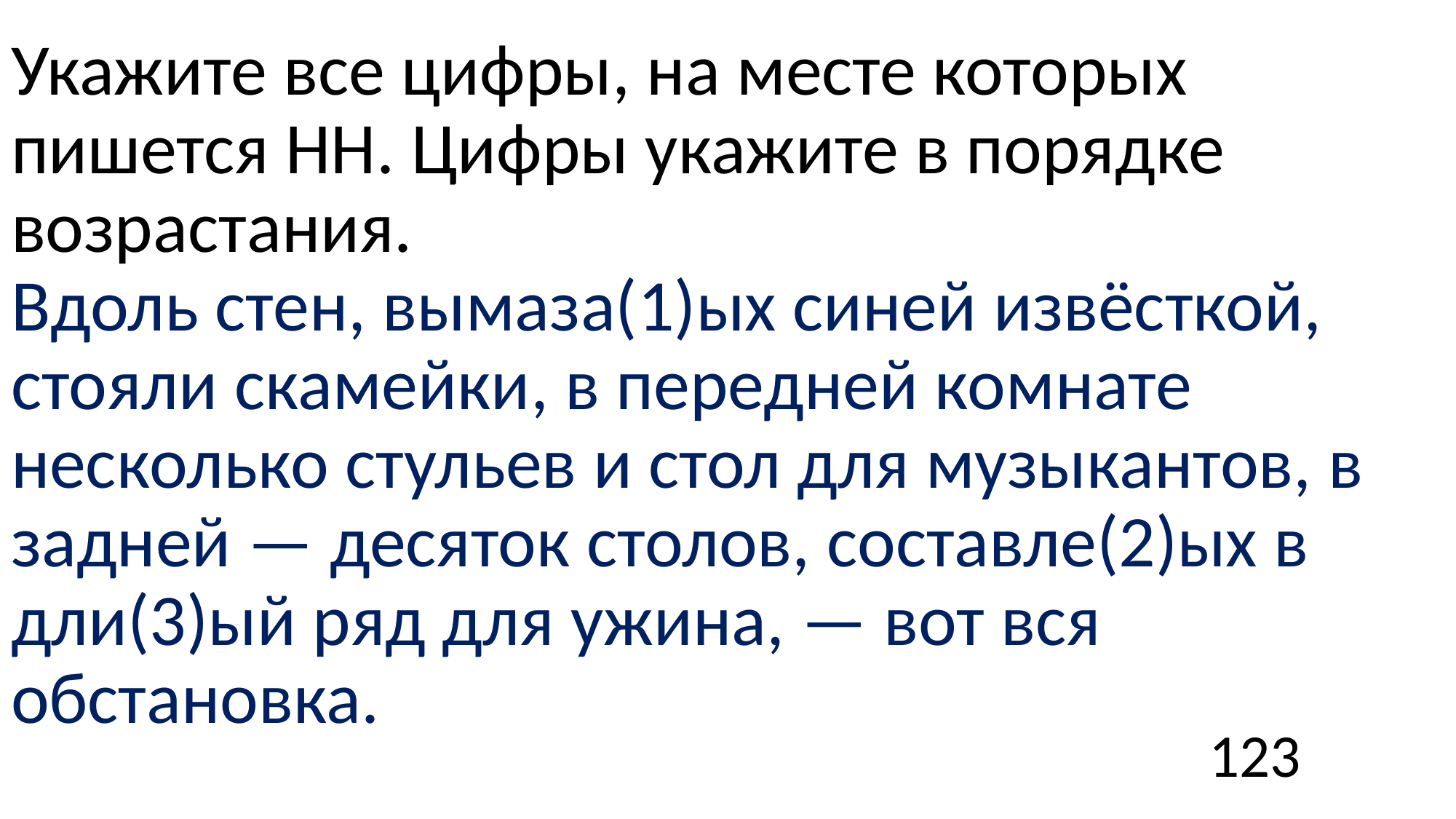

# Укажите все цифры, на месте которых пишется НН. Цифры укажите в порядке возрастания.  Вдоль стен, вымаза(1)ых синей извёсткой, стояли скамейки, в передней комнате несколько стульев и стол для музыкантов, в задней — десяток столов, составле(2)ых в дли(3)ый ряд для ужина, — вот вся обстановка.
123